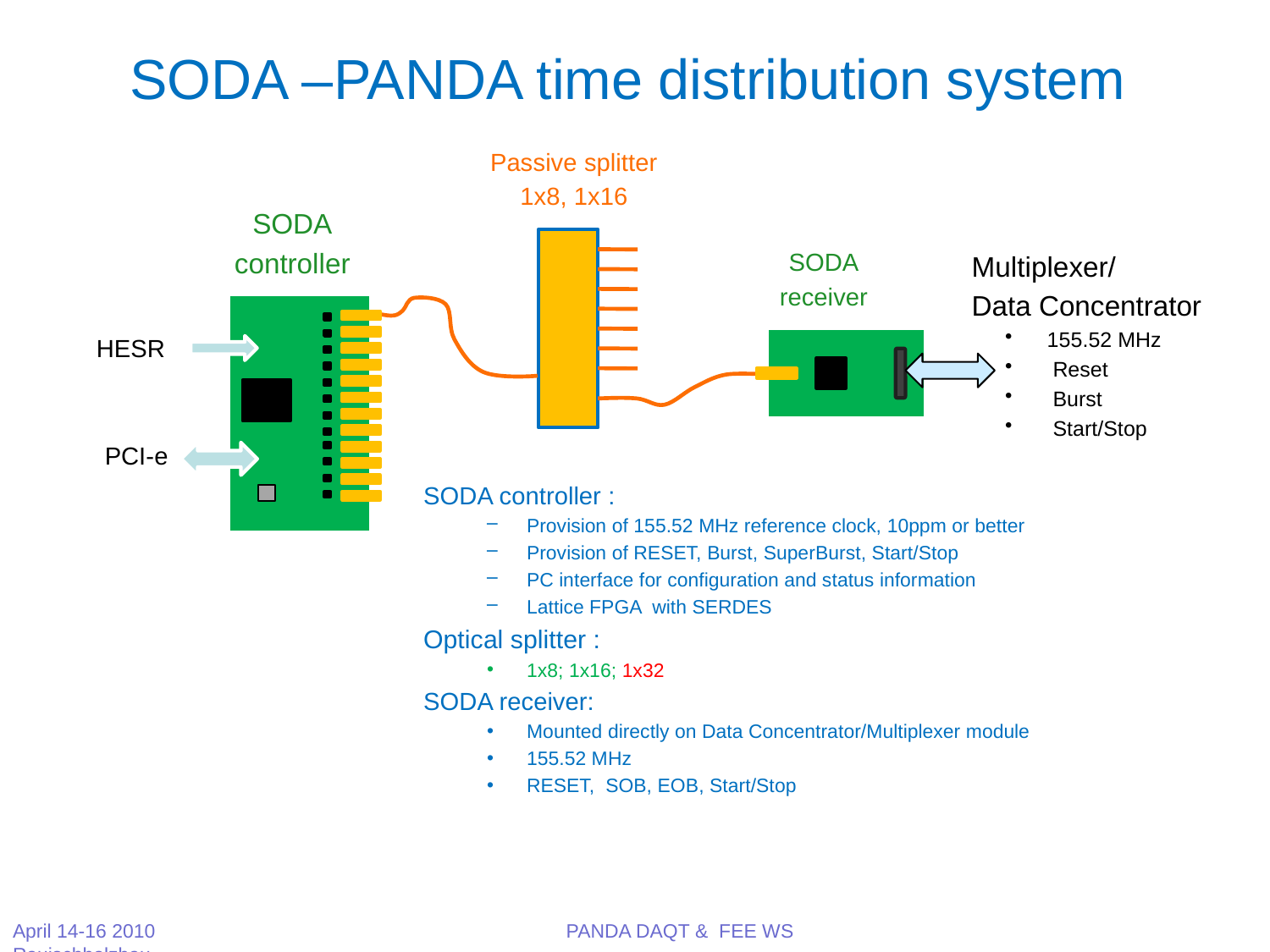

# SODA –PANDA time distribution system
Passive splitter
1x8, 1x16
SODA
controller

SODA
receiver
Multiplexer/
Data Concentrator
  155.52 MHz
   Reset
   Burst
   Start/Stop

HESR

PCI-e
SODA controller :
Provision of 155.52 MHz reference clock, 10ppm or better
Provision of RESET, Burst, SuperBurst, Start/Stop
PC interface for configuration and status information
Lattice FPGA  with SERDES
Optical splitter :
1x8; 1x16; 1x32
SODA receiver:
Mounted directly on Data Concentrator/Multiplexer module
155.52 MHz
RESET,  SOB, EOB, Start/Stop

PANDA DAQT &  FEE WS
April 14-16 2010 Rauischholzhausen